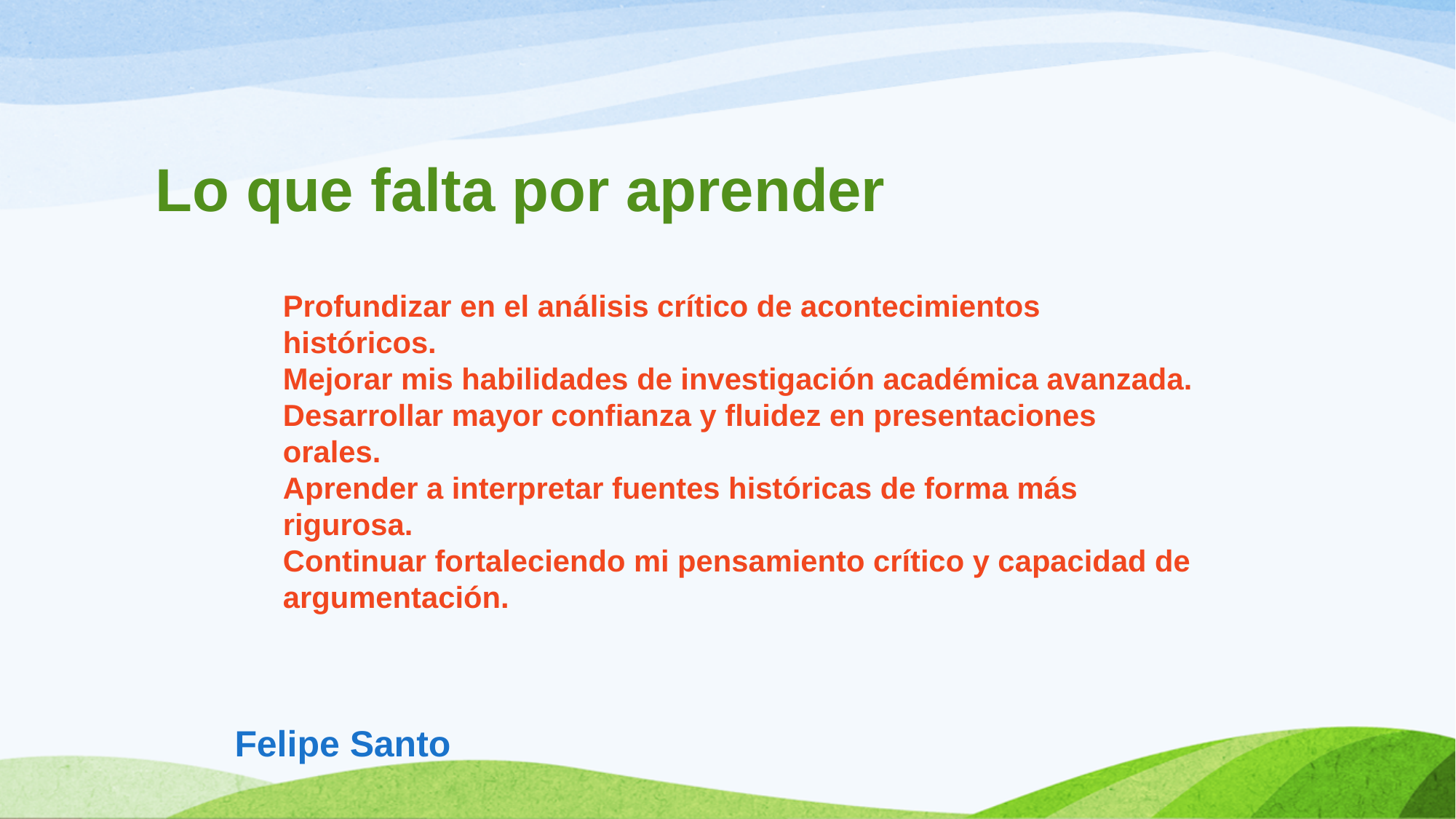

Lo que falta por aprender

Profundizar en el análisis crítico de acontecimientos históricos.
Mejorar mis habilidades de investigación académica avanzada.
Desarrollar mayor confianza y fluidez en presentaciones orales.
Aprender a interpretar fuentes históricas de forma más rigurosa.
Continuar fortaleciendo mi pensamiento crítico y capacidad de argumentación.
Felipe Santo